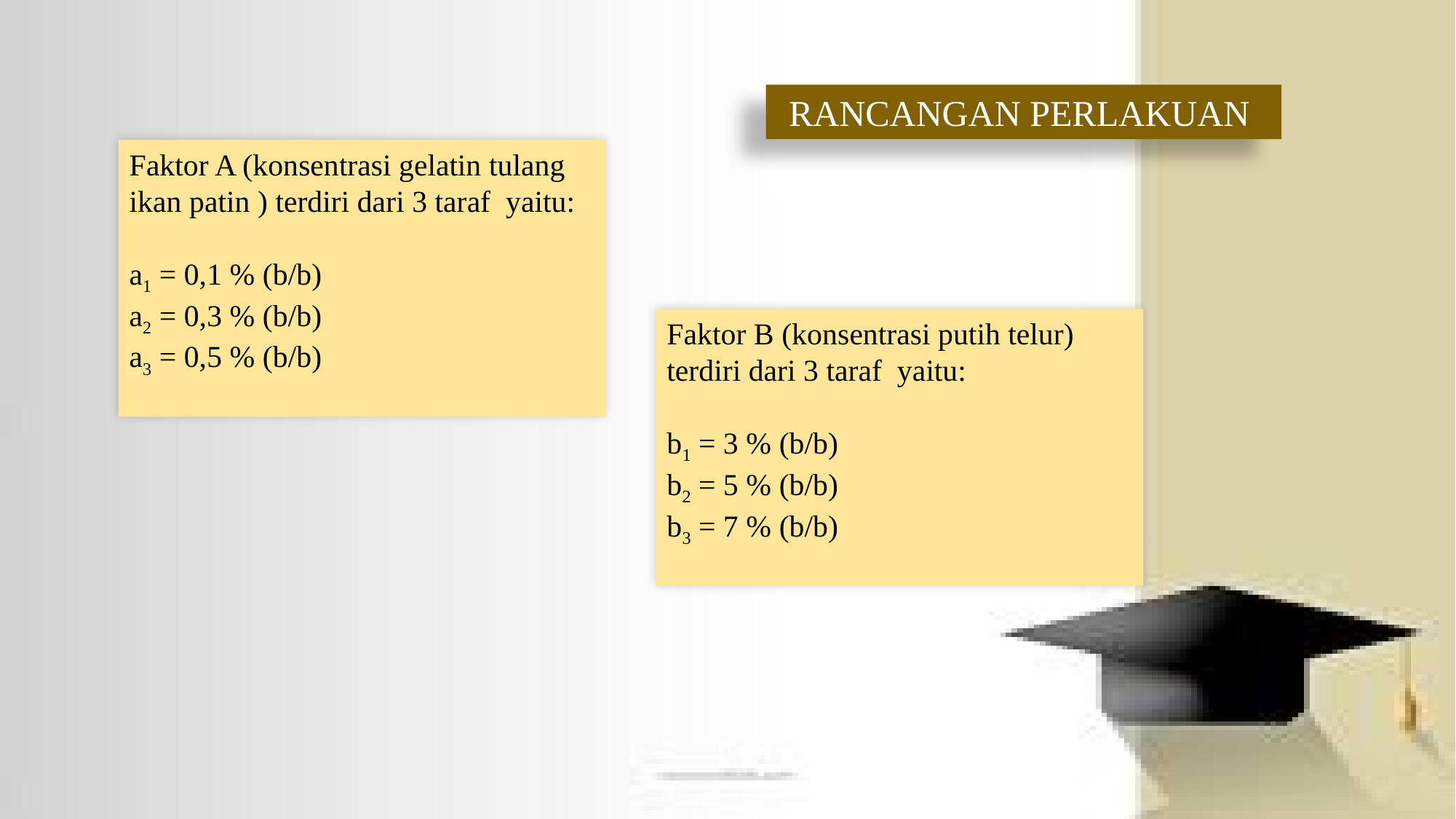

RANCANGAN PERLAKUAN
Faktor A (konsentrasi gelatin tulang ikan patin ) terdiri dari 3 taraf  yaitu:

a1 = 0,1 % (b/b)
a2 = 0,3 % (b/b)
a3 = 0,5 % (b/b)

Faktor B (konsentrasi putih telur) terdiri dari 3 taraf  yaitu:

b1 = 3 % (b/b)
b2 = 5 % (b/b)
b3 = 7 % (b/b)